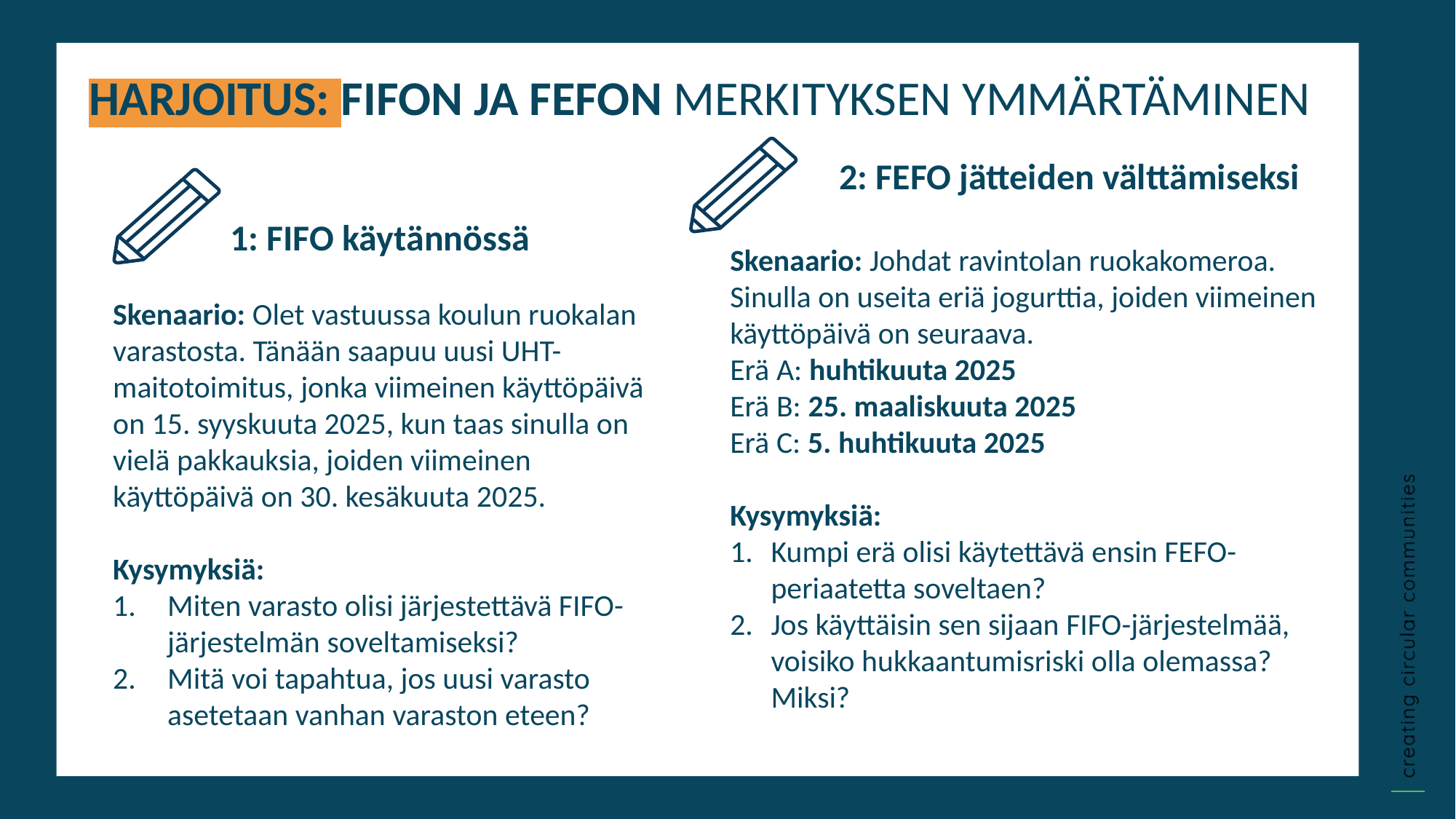

HARJOITUS: FIFON JA FEFON MERKITYKSEN YMMÄRTÄMINEN

	2: FEFO jätteiden välttämiseksi

Skenaario: Johdat ravintolan ruokakomeroa. Sinulla on useita eriä jogurttia, joiden viimeinen käyttöpäivä on seuraava.
Erä A: huhtikuuta 2025
Erä B: 25. maaliskuuta 2025
Erä C: 5. huhtikuuta 2025

Kysymyksiä:
Kumpi erä olisi käytettävä ensin FEFO-periaatetta soveltaen?
Jos käyttäisin sen sijaan FIFO-järjestelmää, voisiko hukkaantumisriski olla olemassa? Miksi?

	 1: FIFO käytännössä

Skenaario: Olet vastuussa koulun ruokalan varastosta. Tänään saapuu uusi UHT-maitotoimitus, jonka viimeinen käyttöpäivä on 15. syyskuuta 2025, kun taas sinulla on vielä pakkauksia, joiden viimeinen käyttöpäivä on 30. kesäkuuta 2025.

Kysymyksiä:
Miten varasto olisi järjestettävä FIFO-järjestelmän soveltamiseksi?
Mitä voi tapahtua, jos uusi varasto asetetaan vanhan varaston eteen?